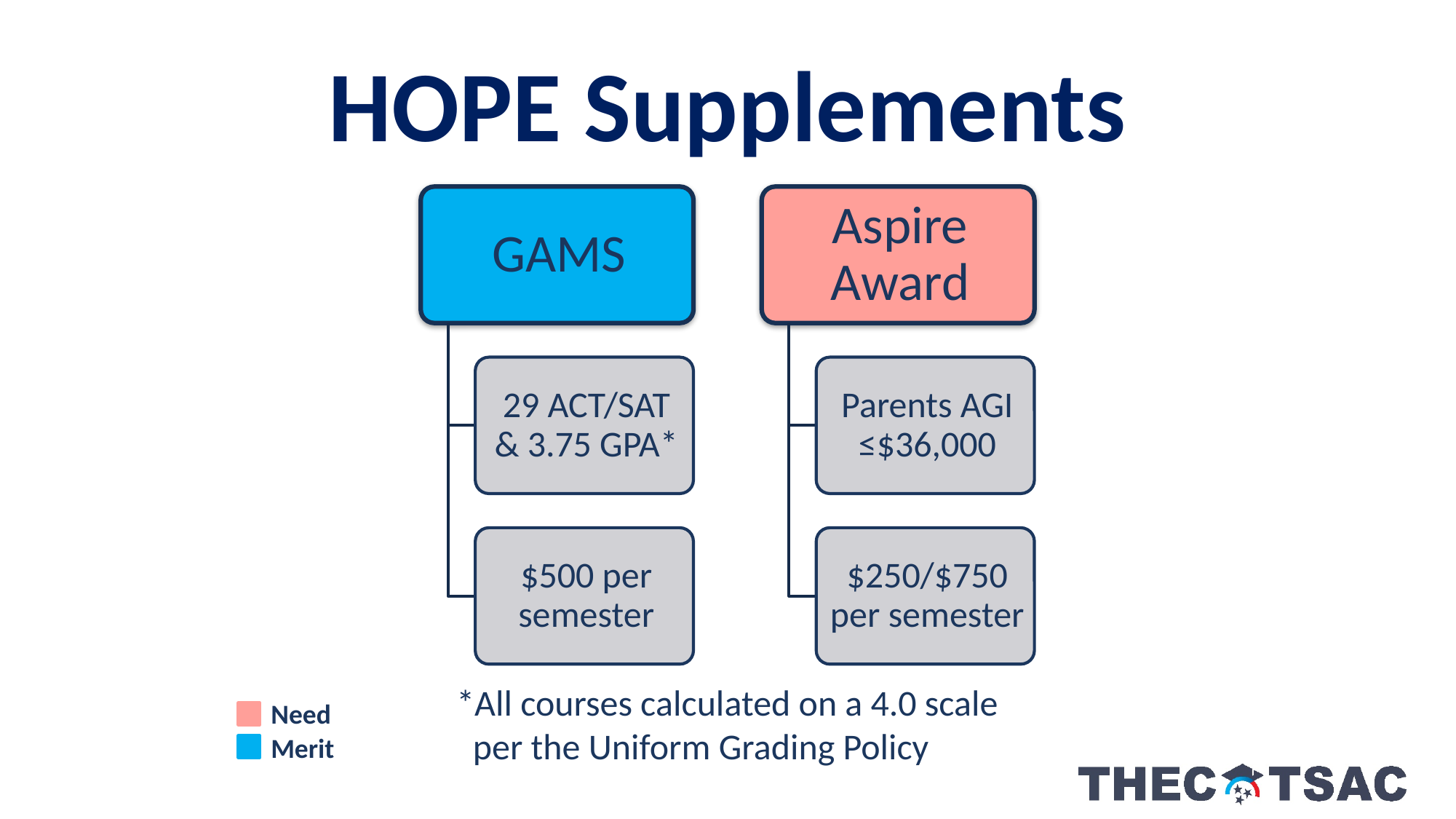

HOPE Supplements
GAMS
29 ACT/SAT & 3.75 GPA*
$500 per semester
Aspire Award
Parents AGI ≤$36,000
$250/$750 per semester
*All courses calculated on a 4.0 scale
  per the Uniform Grading Policy
Need

Merit